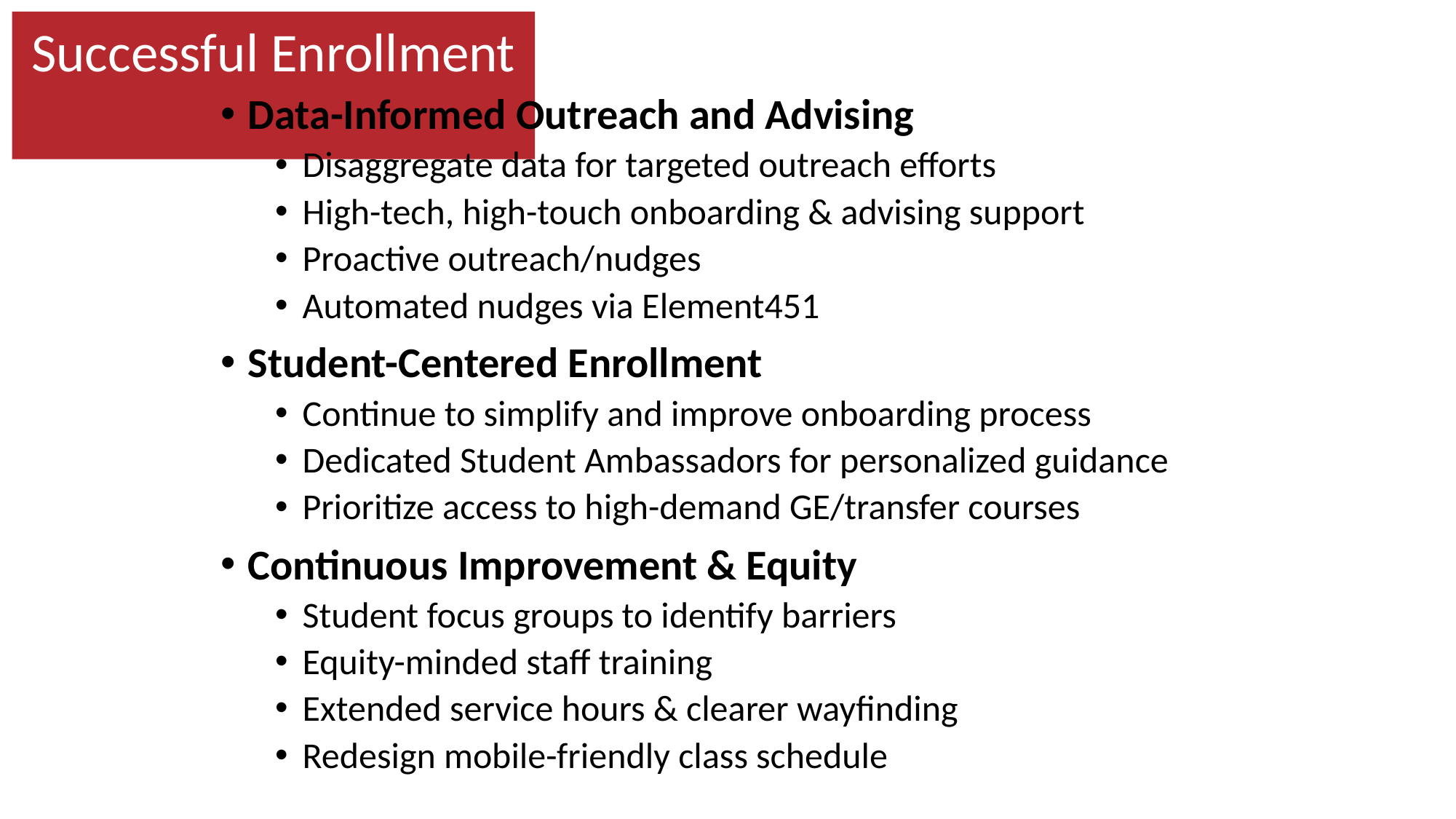

Successful Enrollment
Data-Informed Outreach and Advising
Disaggregate data for targeted outreach efforts​
High-tech, high-touch onboarding & advising support
Proactive outreach/nudges
Automated nudges via Element451
Student-Centered Enrollment
Continue to simplify and improve onboarding process
Dedicated Student Ambassadors for personalized guidance
Prioritize access to high-demand GE/transfer courses
Continuous Improvement & Equity
Student focus groups to identify barriers
Equity-minded staff training
Extended service hours & clearer wayfinding
Redesign mobile-friendly class schedule